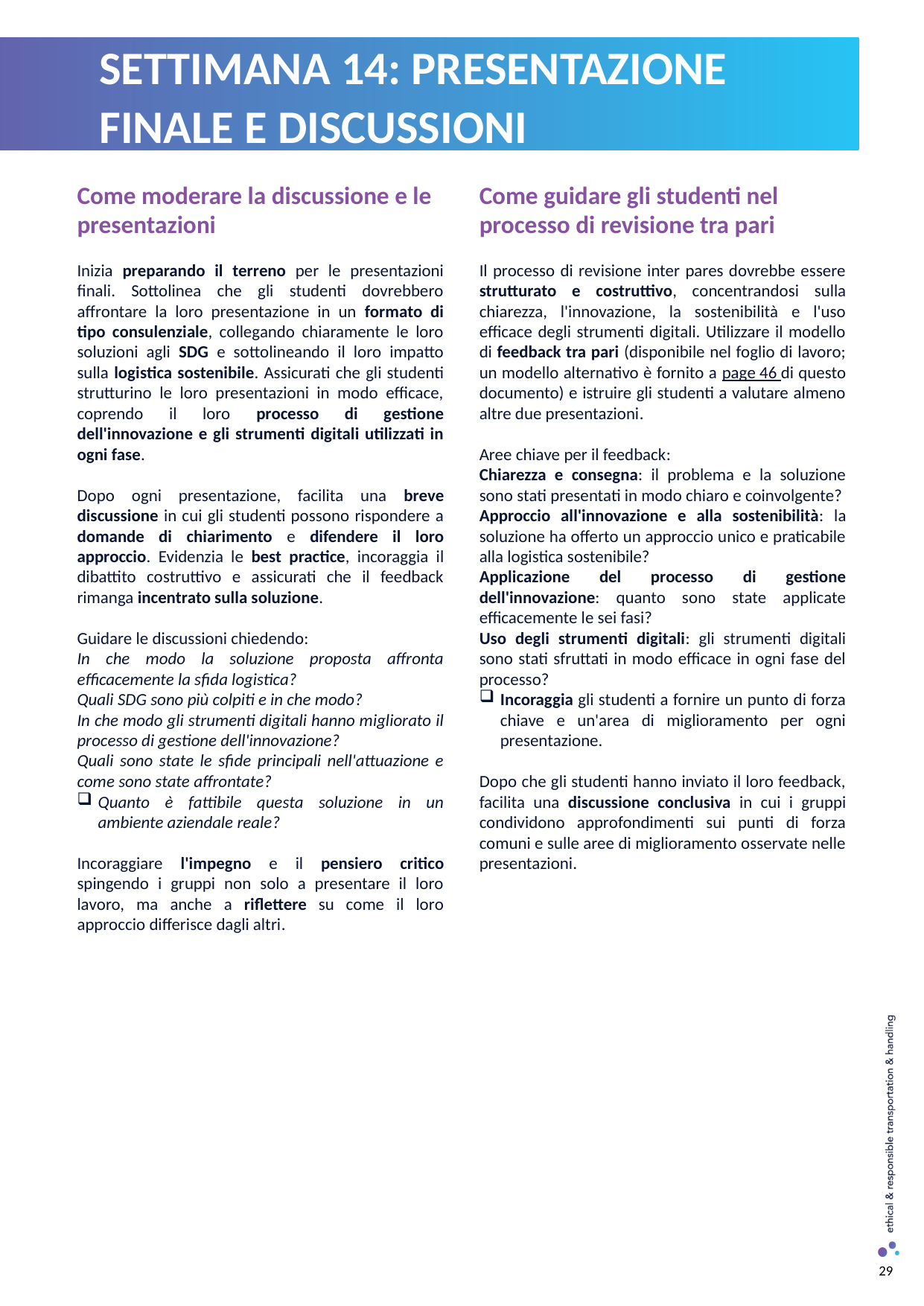

SETTIMANA 14: PRESENTAZIONE FINALE E DISCUSSIONI
Come moderare la discussione e le presentazioni

Inizia preparando il terreno per le presentazioni finali. Sottolinea che gli studenti dovrebbero affrontare la loro presentazione in un formato di tipo consulenziale, collegando chiaramente le loro soluzioni agli SDG e sottolineando il loro impatto sulla logistica sostenibile. Assicurati che gli studenti strutturino le loro presentazioni in modo efficace, coprendo il loro processo di gestione dell'innovazione e gli strumenti digitali utilizzati in ogni fase.

Dopo ogni presentazione, facilita una breve discussione in cui gli studenti possono rispondere a domande di chiarimento e difendere il loro approccio. Evidenzia le best practice, incoraggia il dibattito costruttivo e assicurati che il feedback rimanga incentrato sulla soluzione.

Guidare le discussioni chiedendo:
In che modo la soluzione proposta affronta efficacemente la sfida logistica?
Quali SDG sono più colpiti e in che modo?
In che modo gli strumenti digitali hanno migliorato il processo di gestione dell'innovazione?
Quali sono state le sfide principali nell'attuazione e come sono state affrontate?
Quanto è fattibile questa soluzione in un ambiente aziendale reale?

Incoraggiare l'impegno e il pensiero critico spingendo i gruppi non solo a presentare il loro lavoro, ma anche a riflettere su come il loro approccio differisce dagli altri.
Come guidare gli studenti nel processo di revisione tra pari

Il processo di revisione inter pares dovrebbe essere strutturato e costruttivo, concentrandosi sulla chiarezza, l'innovazione, la sostenibilità e l'uso efficace degli strumenti digitali. Utilizzare il modello di feedback tra pari (disponibile nel foglio di lavoro; un modello alternativo è fornito a page 46 di questo documento) e istruire gli studenti a valutare almeno altre due presentazioni.

Aree chiave per il feedback:
Chiarezza e consegna: il problema e la soluzione sono stati presentati in modo chiaro e coinvolgente?
Approccio all'innovazione e alla sostenibilità: la soluzione ha offerto un approccio unico e praticabile alla logistica sostenibile?
Applicazione del processo di gestione dell'innovazione: quanto sono state applicate efficacemente le sei fasi?
Uso degli strumenti digitali: gli strumenti digitali sono stati sfruttati in modo efficace in ogni fase del processo?
Incoraggia gli studenti a fornire un punto di forza chiave e un'area di miglioramento per ogni presentazione.

Dopo che gli studenti hanno inviato il loro feedback, facilita una discussione conclusiva in cui i gruppi condividono approfondimenti sui punti di forza comuni e sulle aree di miglioramento osservate nelle presentazioni.

29